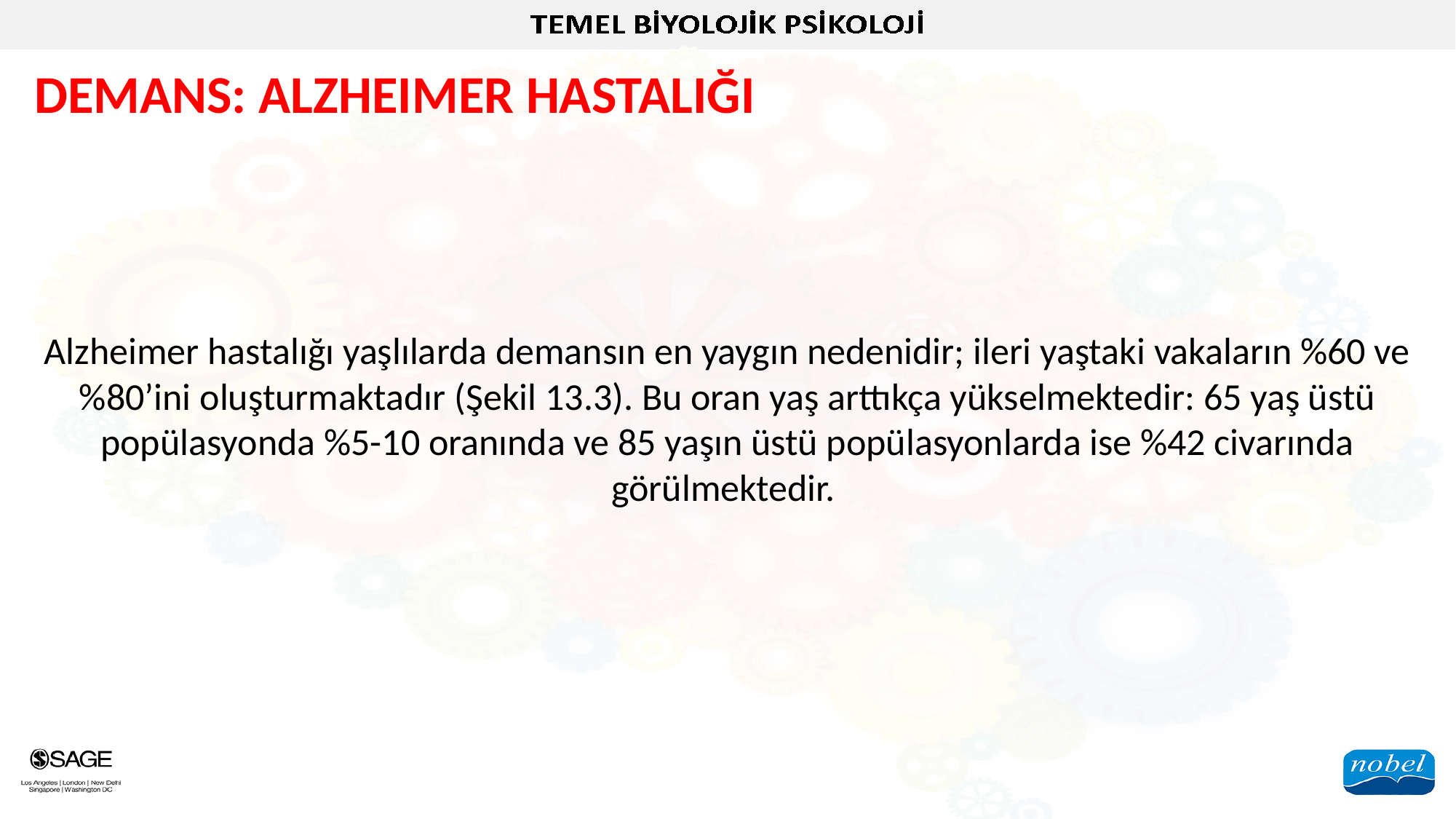

DEMANS: ALZHEIMER HASTALIĞI
Alzheimer hastalığı yaşlılarda demansın en yaygın nedenidir; ileri yaştaki vakaların %60 ve %80’ini oluşturmaktadır (Şekil 13.3). Bu oran yaş arttıkça yükselmektedir: 65 yaş üstü popülasyonda %5-10 oranında ve 85 yaşın üstü popülasyonlarda ise %42 civarında görülmektedir.